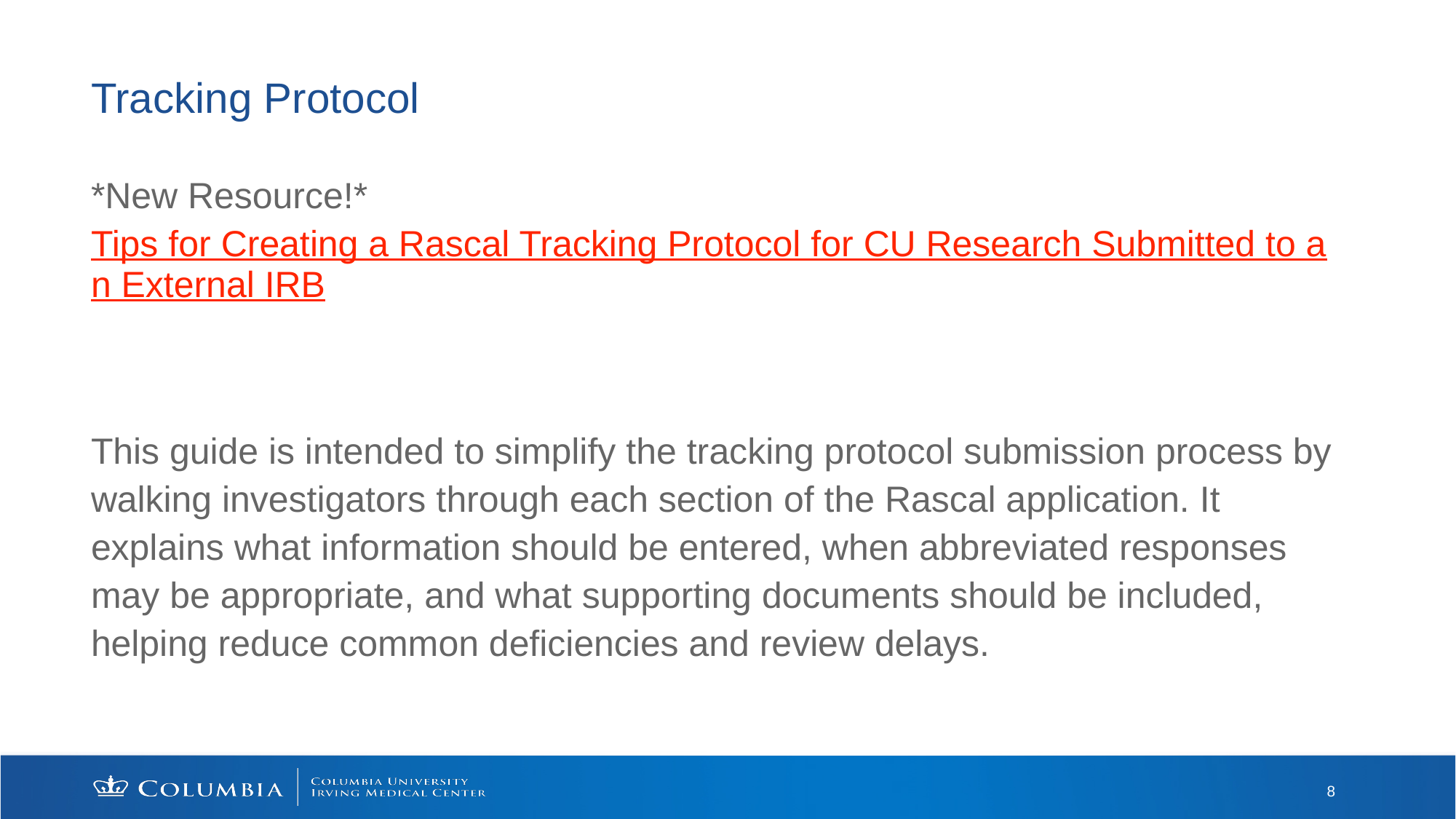

# Tracking Protocol
*New Resource!* Tips for Creating a Rascal Tracking Protocol for CU Research Submitted to an External IRB

This guide is intended to simplify the tracking protocol submission process by walking investigators through each section of the Rascal application. It explains what information should be entered, when abbreviated responses may be appropriate, and what supporting documents should be included, helping reduce common deficiencies and review delays.

8